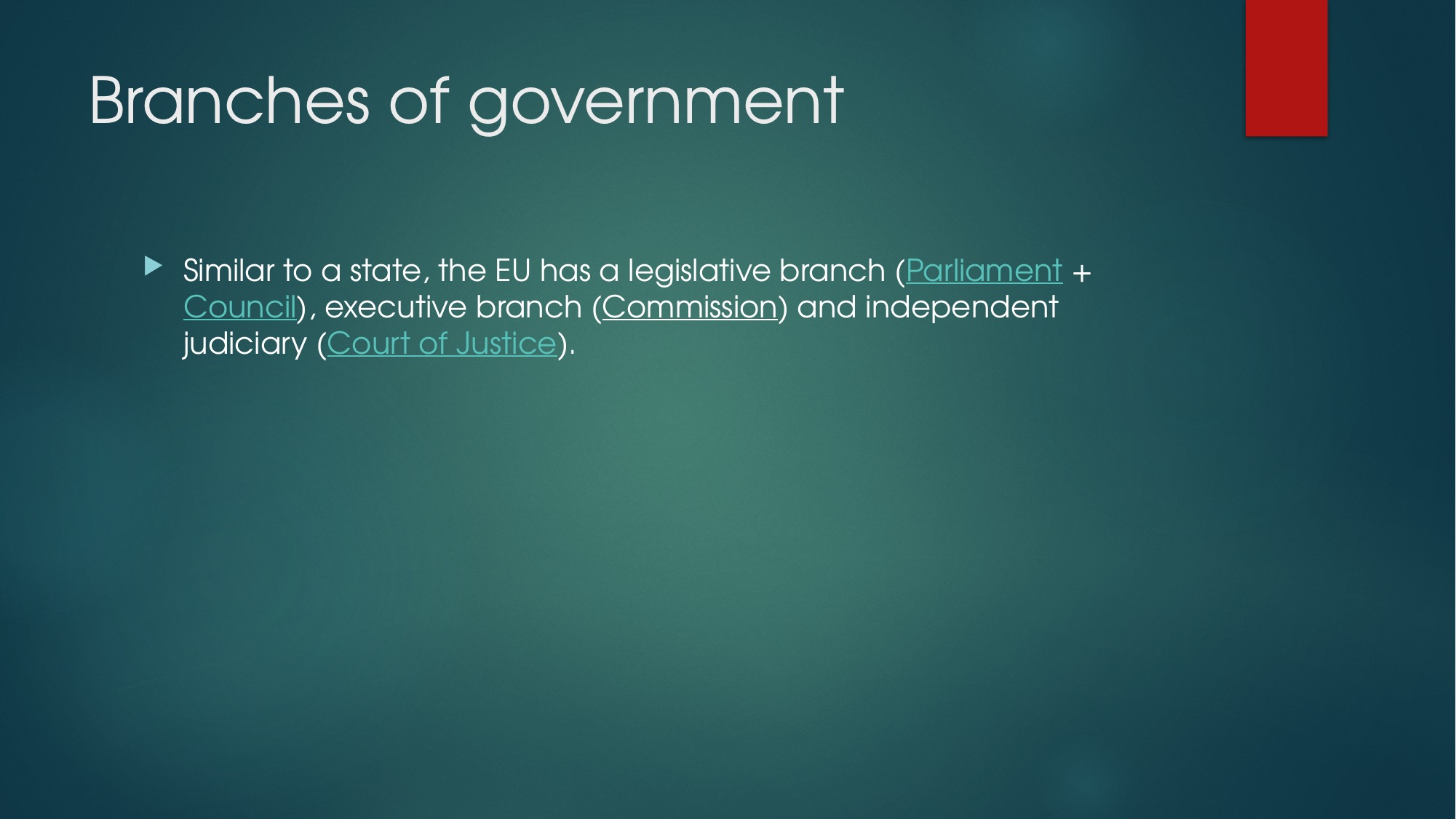

# Branches of government
Similar to a state, the EU has a legislative branch (Parliament + Council), executive branch (Commission) and independent judiciary (Court of Justice).